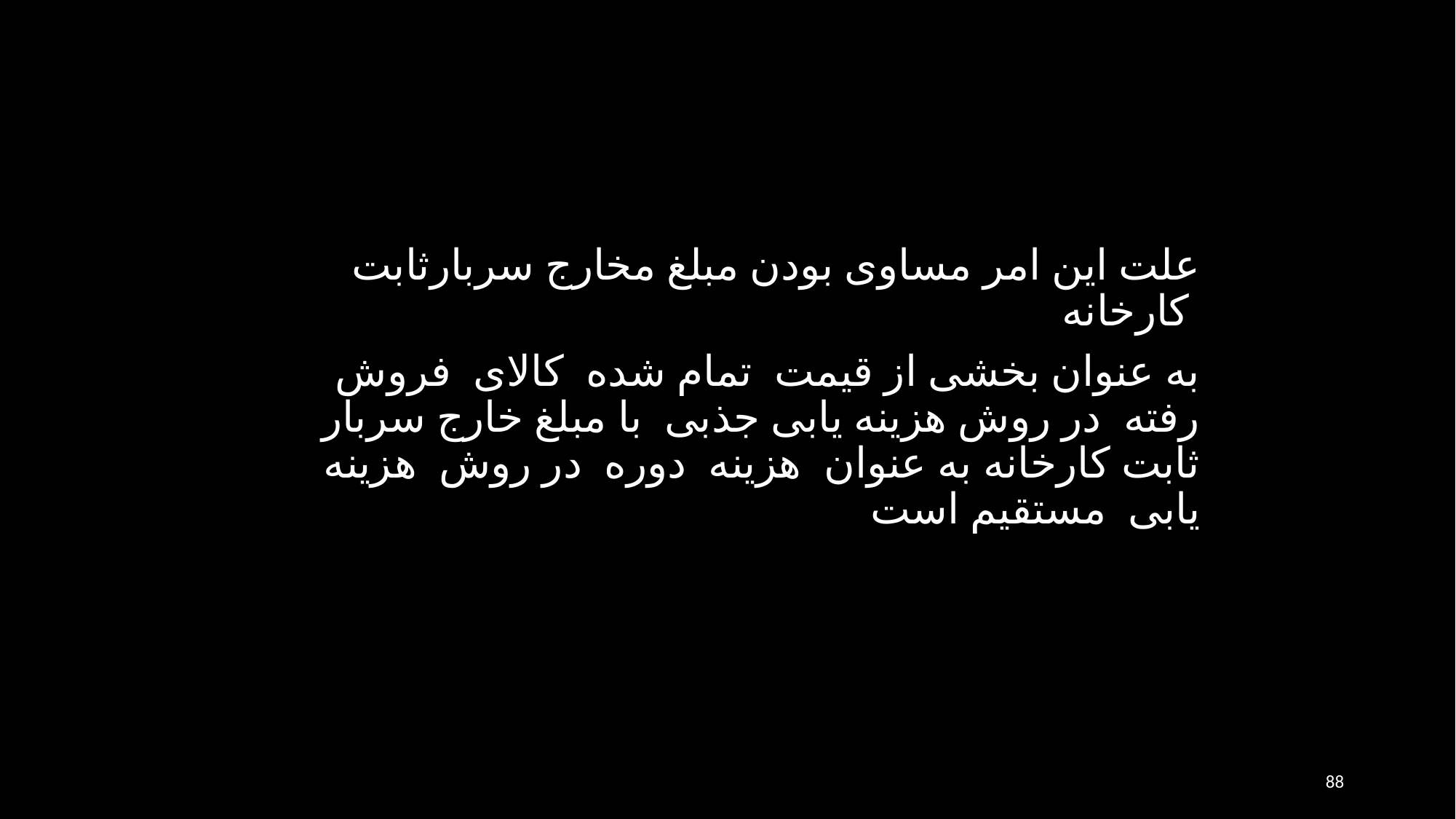

علت این امر مساوی بودن مبلغ مخارج سربارثابت کارخانه
 به عنوان بخشی از قیمت  تمام شده  کالای  فروش رفته  در روش هزینه یابی جذبی  با مبلغ خارج سربار ثابت کارخانه به عنوان  هزینه  دوره  در روش  هزینه یابی  مستقیم است
88